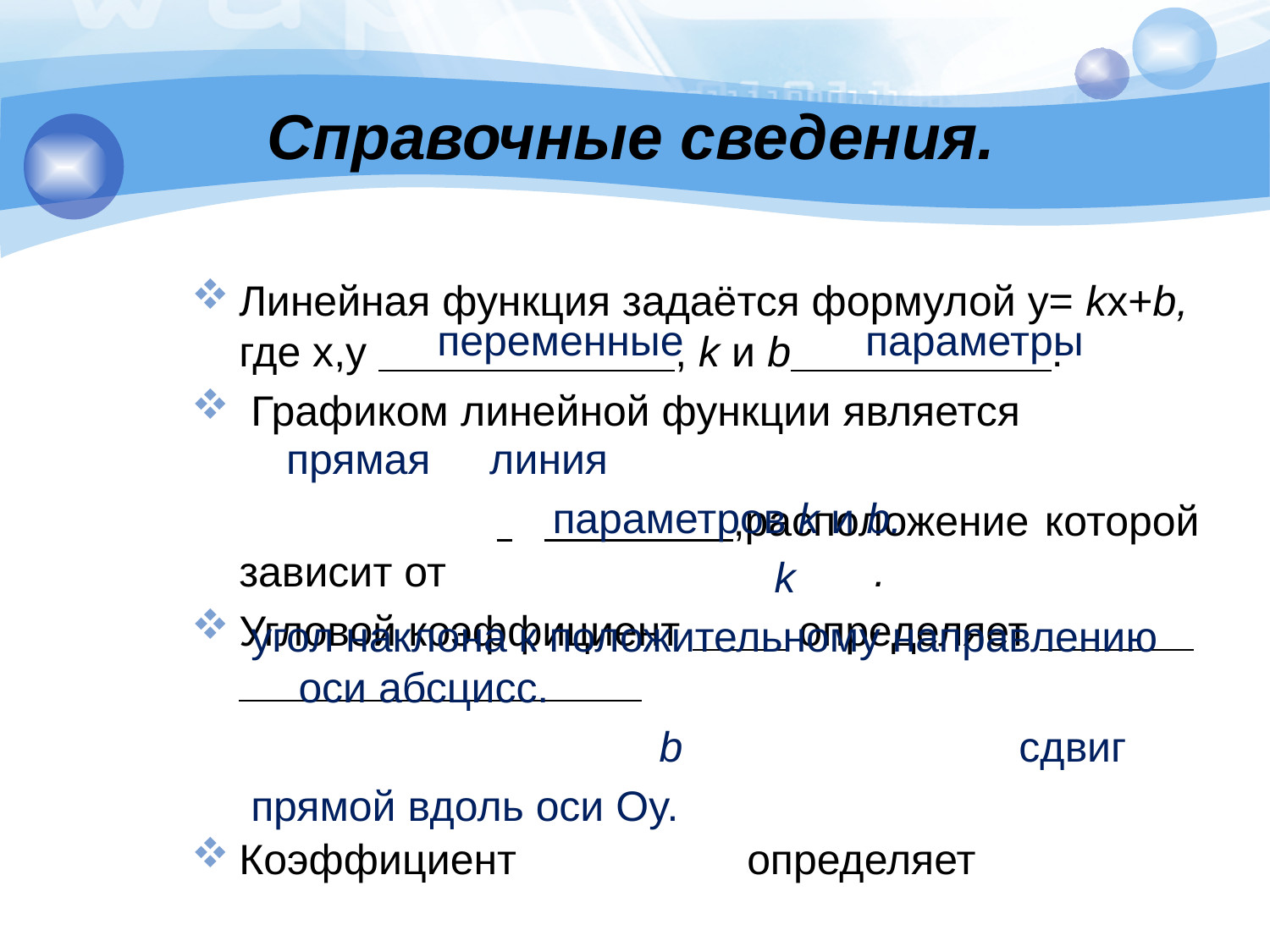

# Справочные сведения.
Линейная функция задаётся формулой y= kx+b, где x,y                          , k и b                      .
 Графиком линейной функции является
 			               ,расположение которой зависит от 				.
Угловой коэффициент          определяет

Коэффициент 		определяет

		 переменные	     параметры

   прямая     линия
			параметров k и b.
				        k
угол наклона к положительному направлению оси абсцисс.
			         b 	                  сдвиг
прямой вдоль оси Оy.